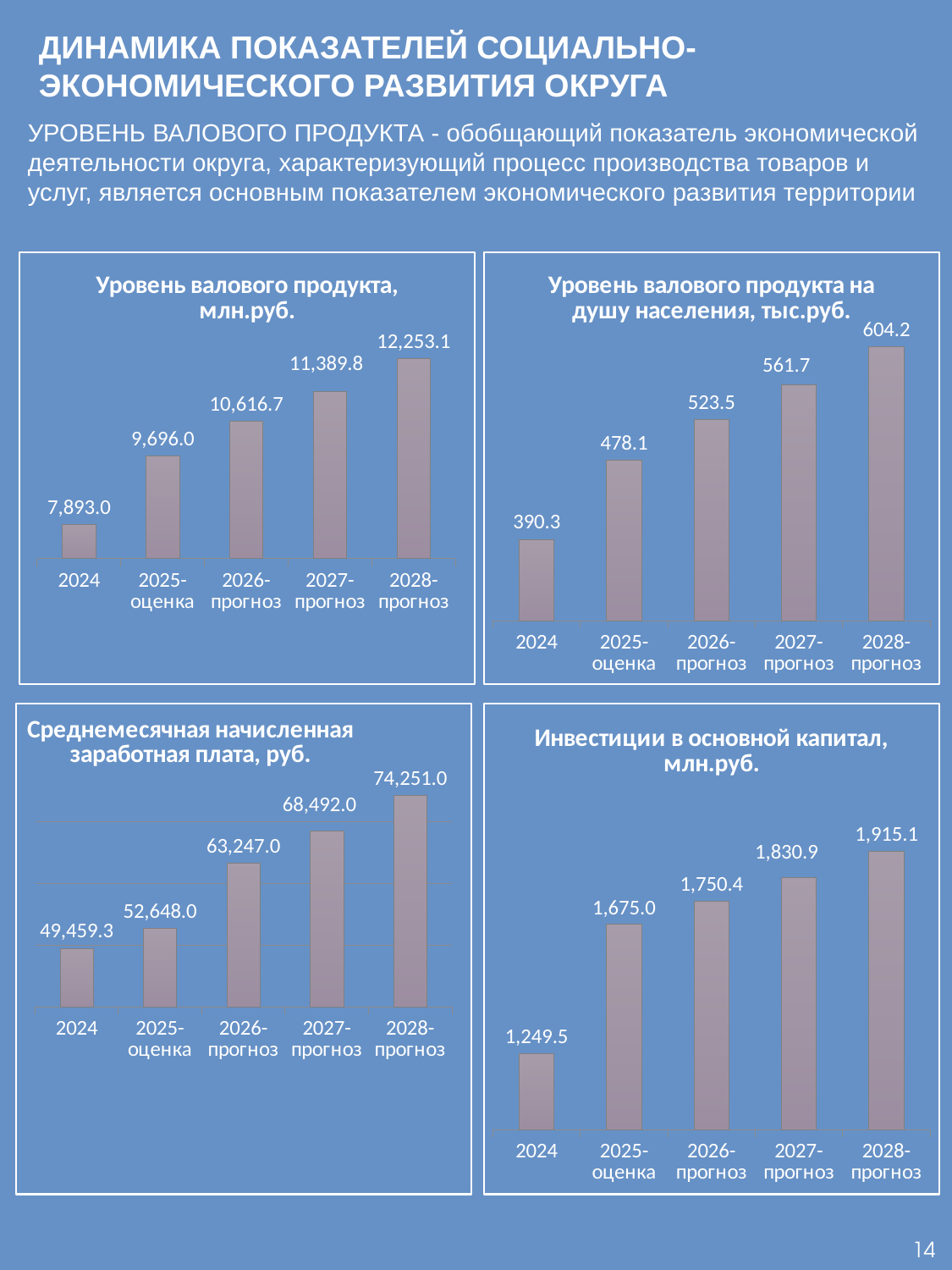

ДИНАМИКА ПОКАЗАТЕЛЕЙ СОЦИАЛЬНО-ЭКОНОМИЧЕСКОГО РАЗВИТИЯ ОКРУГА
УРОВЕНЬ ВАЛОВОГО ПРОДУКТА - обобщающий показатель экономической деятельности округа, характеризующий процесс производства товаров и услуг, является основным показателем экономического развития территории

### Chart:

| Category | Уровень валового продукта, млн.руб. |
|---|---|
| 2024 | 7893.0 |
| 2025-оценка | 9696.0 |
| 2026-прогноз | 10616.7 |
| 2027-прогноз | 11389.8 |
| 2028-прогноз | 12253.1 |

### Chart: Уровень валового продукта на душу населения, тыс.руб.

| Category | Уровень валового продукта, млн.руб. |
|---|---|
| 2024 | 390.3 |
| 2025-оценка | 478.1 |
| 2026-прогноз | 523.5 |
| 2027-прогноз | 561.7 |
| 2028-прогноз | 604.2 |

### Chart: Инвестиции в основной капитал, млн.руб.

| Category | Уровень валового продукта, млн.руб. |
|---|---|
| 2024 | 1249.5 |
| 2025-оценка | 1675.0 |
| 2026-прогноз | 1750.4 |
| 2027-прогноз | 1830.9 |
| 2028-прогноз | 1915.11 |

### Chart: Среднемесячная начисленная заработная плата, руб.

| Category | Уровень валового продукта, млн.руб. |
|---|---|
| 2024 | 49459.3 |
| 2025-оценка | 52648.0 |
| 2026-прогноз | 63247.0 |
| 2027-прогноз | 68492.0 |
| 2028-прогноз | 74251.0 |
14